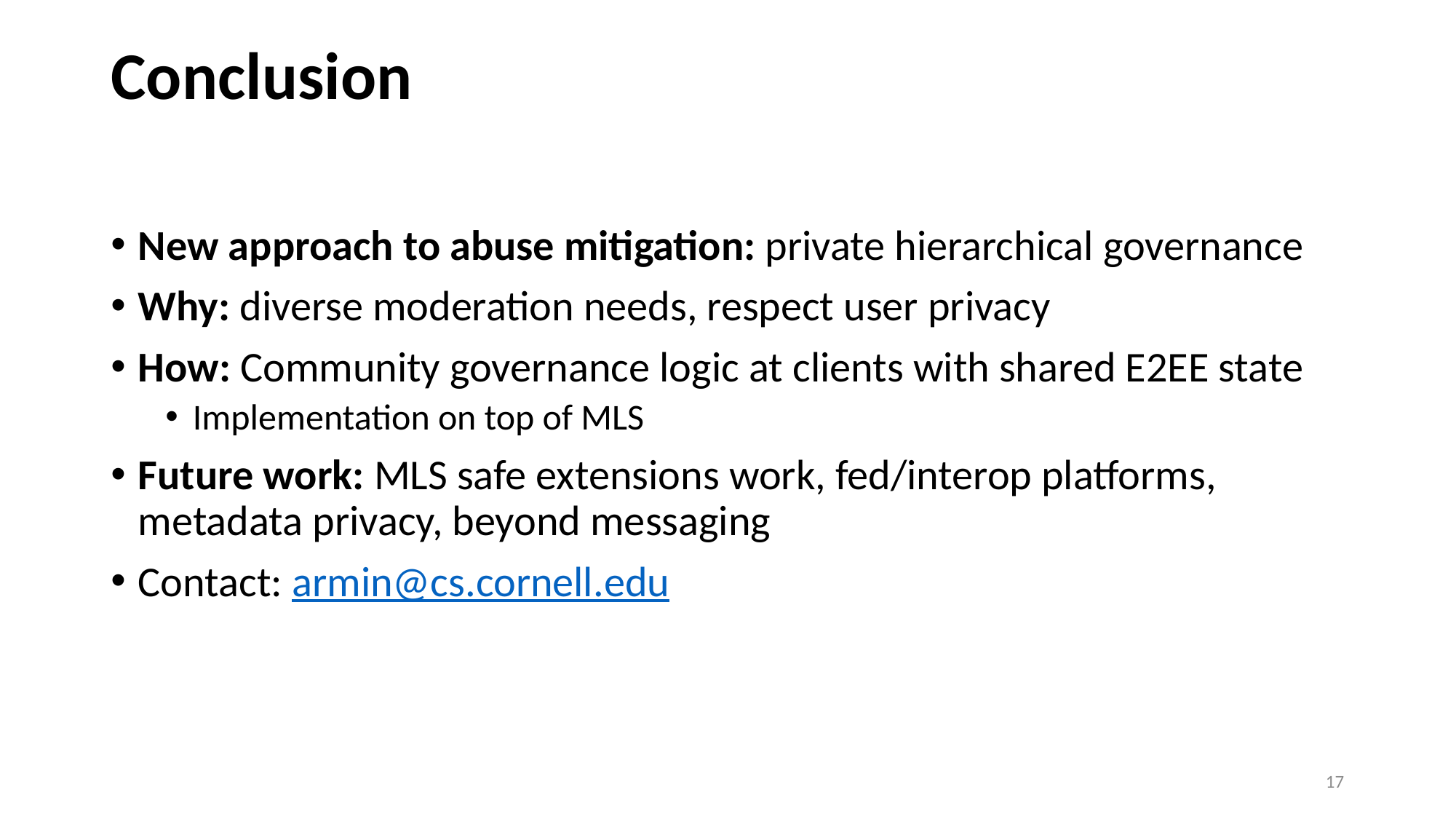

# Conclusion
New approach to abuse mitigation: private hierarchical governance
Why: diverse moderation needs, respect user privacy
How: Community governance logic at clients with shared E2EE state
Implementation on top of MLS
Future work: MLS safe extensions work, fed/interop platforms, metadata privacy, beyond messaging
Contact: armin@cs.cornell.edu
17